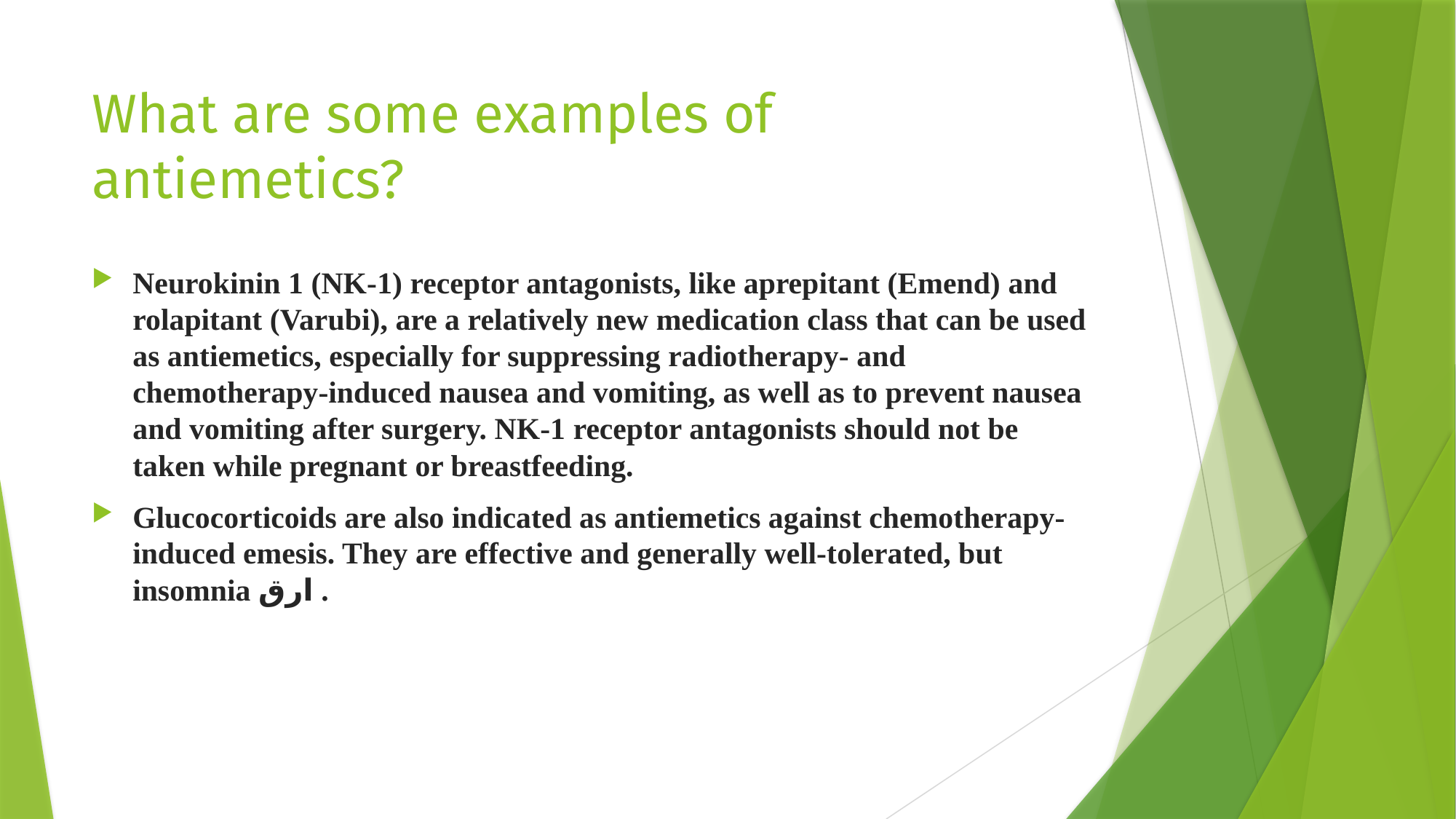

# What are some examples of antiemetics?
Neurokinin 1 (NK-1) receptor antagonists, like aprepitant (Emend) and rolapitant (Varubi), are a relatively new medication class that can be used as antiemetics, especially for suppressing radiotherapy- and chemotherapy-induced nausea and vomiting, as well as to prevent nausea and vomiting after surgery. NK-1 receptor antagonists should not be taken while pregnant or breastfeeding.
Glucocorticoids are also indicated as antiemetics against chemotherapy-induced emesis. They are effective and generally well-tolerated, but insomnia ارق .